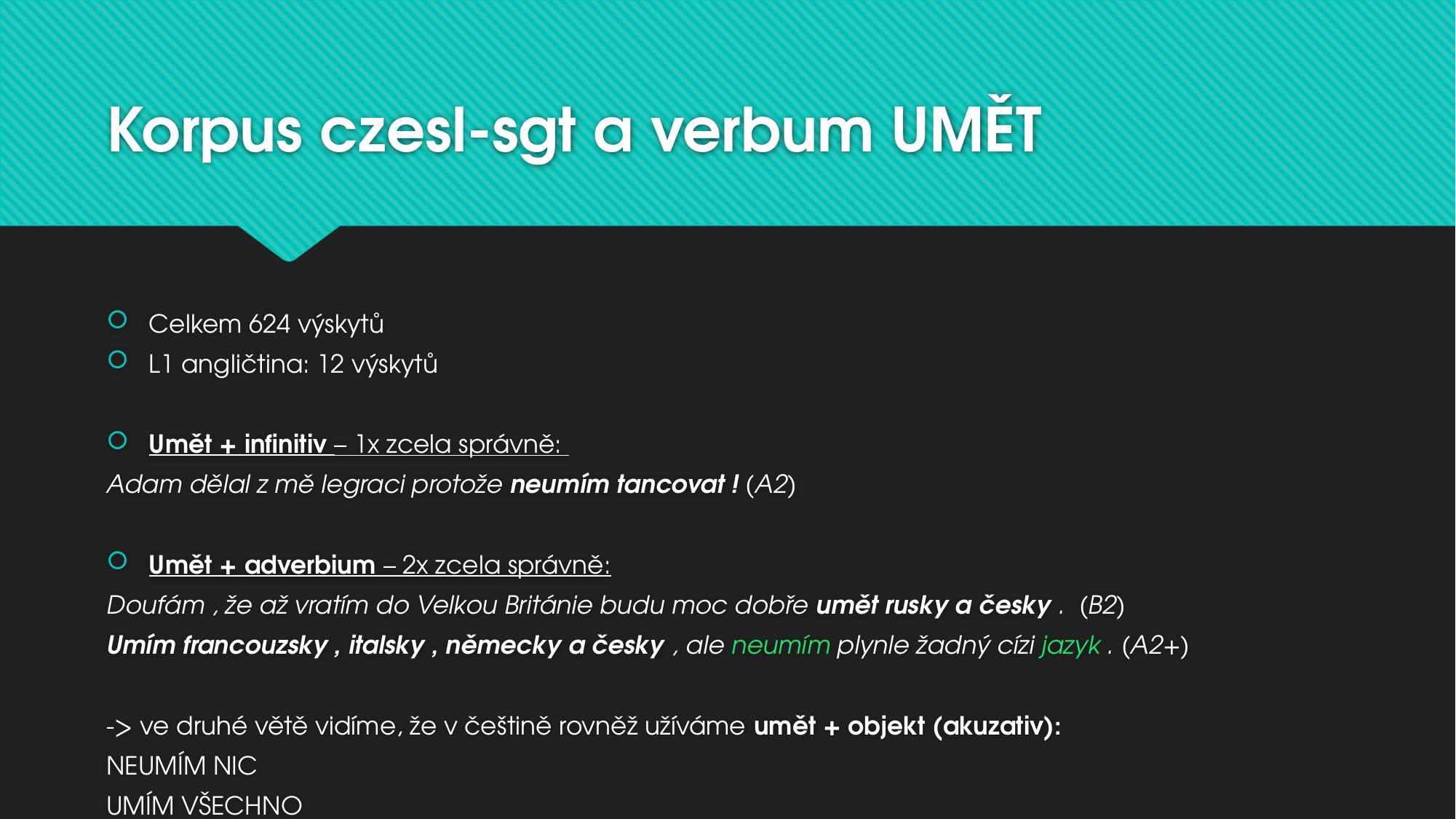

# Korpus czesl-sgt a verbum UMĚT
Celkem 624 výskytů
L1 angličtina: 12 výskytů

Umět + infinitiv – 1x zcela správně:
Adam dělal z mě legraci protože neumím tancovat ! (A2)

Umět + adverbium – 2x zcela správně:
Doufám , že až vratím do Velkou Británie budu moc dobře umět rusky a česky .  (B2)
Umím francouzsky , italsky , německy a česky , ale neumím plynle žadný cízi jazyk . (A2+)

-> ve druhé větě vidíme, že v češtině rovněž užíváme umět + objekt (akuzativ):
NEUMÍM NIC
UMÍM VŠECHNO
UMÍM BÁSNIČKU
UMÍM JÍZDNÍ ŘÁD